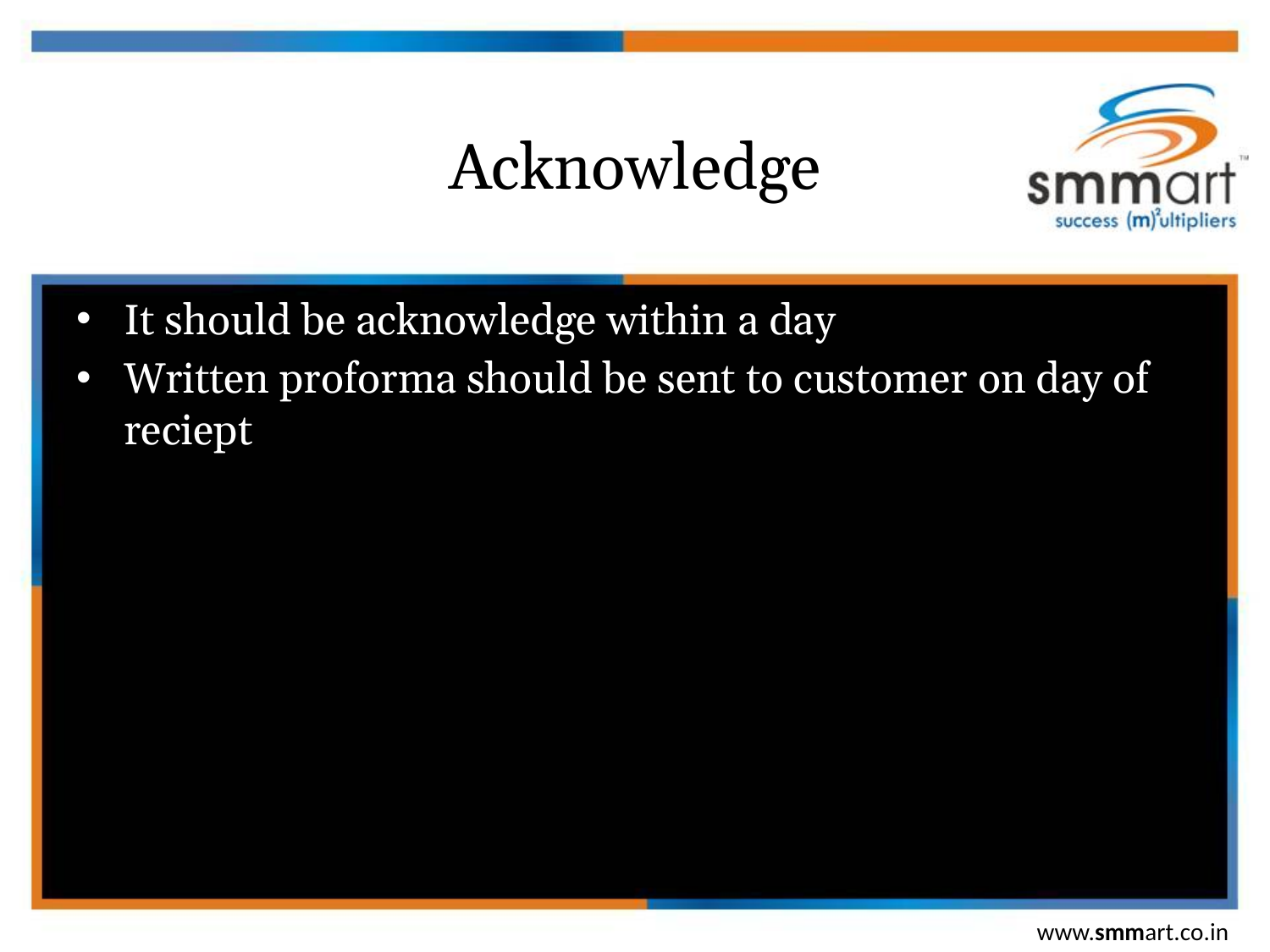

# Acknowledge
It should be acknowledge within a day
Written proforma should be sent to customer on day of reciept